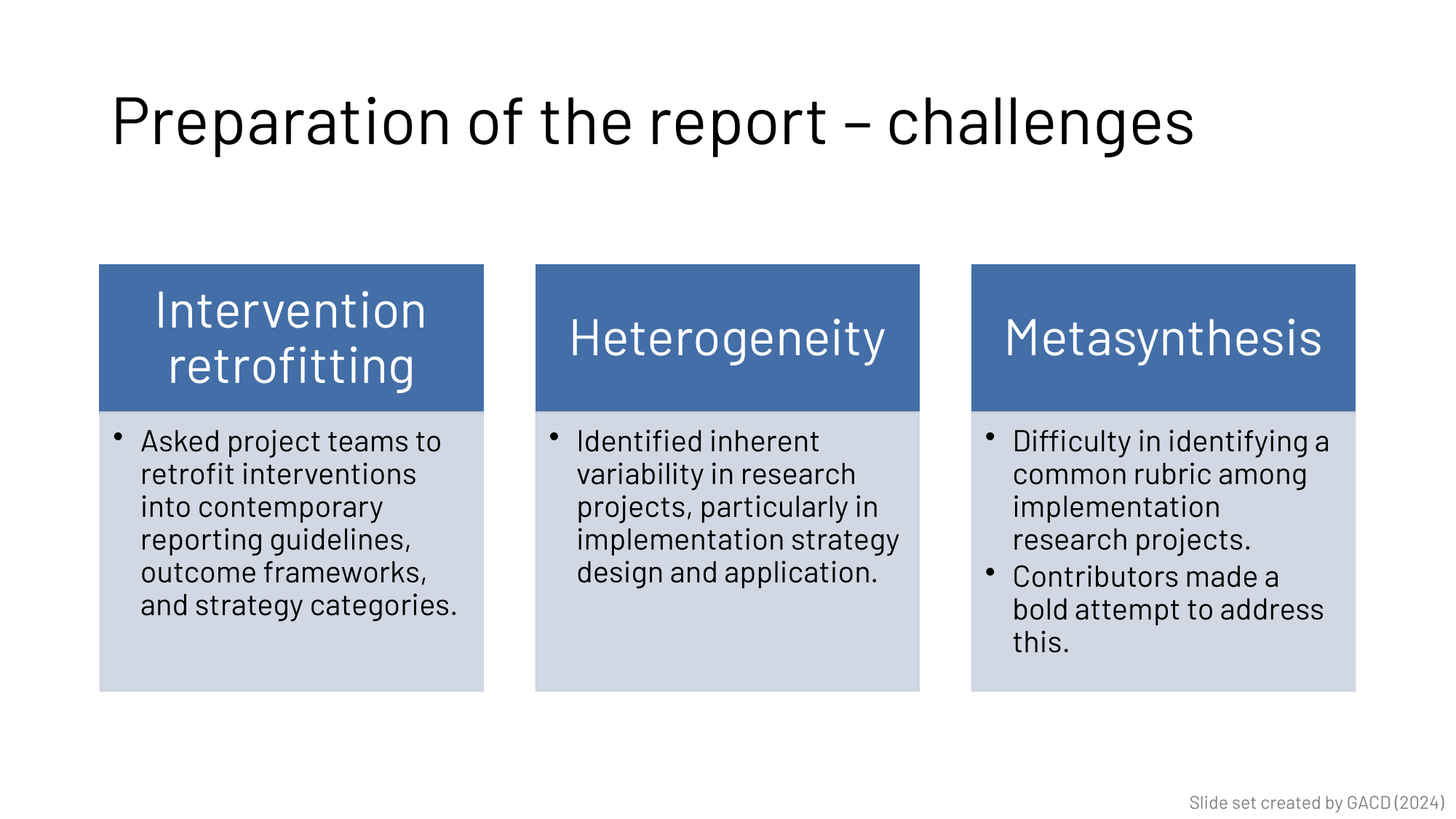

# Preparation of the report – challenges
Intervention retrofitting
Asked project teams to retrofit interventions into contemporary reporting guidelines, outcome frameworks, and strategy categories.
Heterogeneity
Identified inherent variability in research projects, particularly in implementation strategy design and application.
Metasynthesis
Difficulty in identifying a common rubric among implementation research projects.
Contributors made a bold attempt to address this.